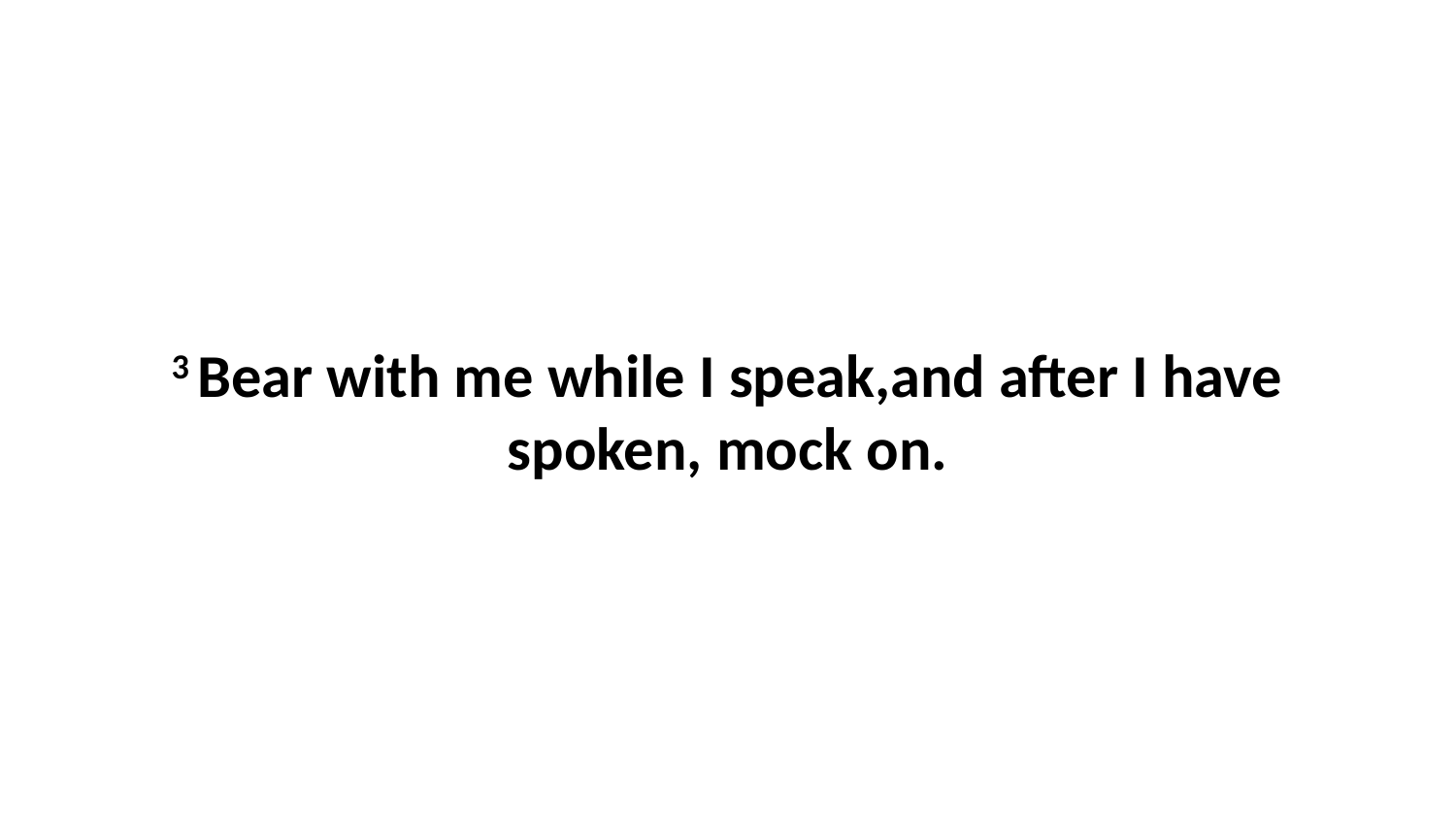

3 Bear with me while I speak,and after I have spoken, mock on.